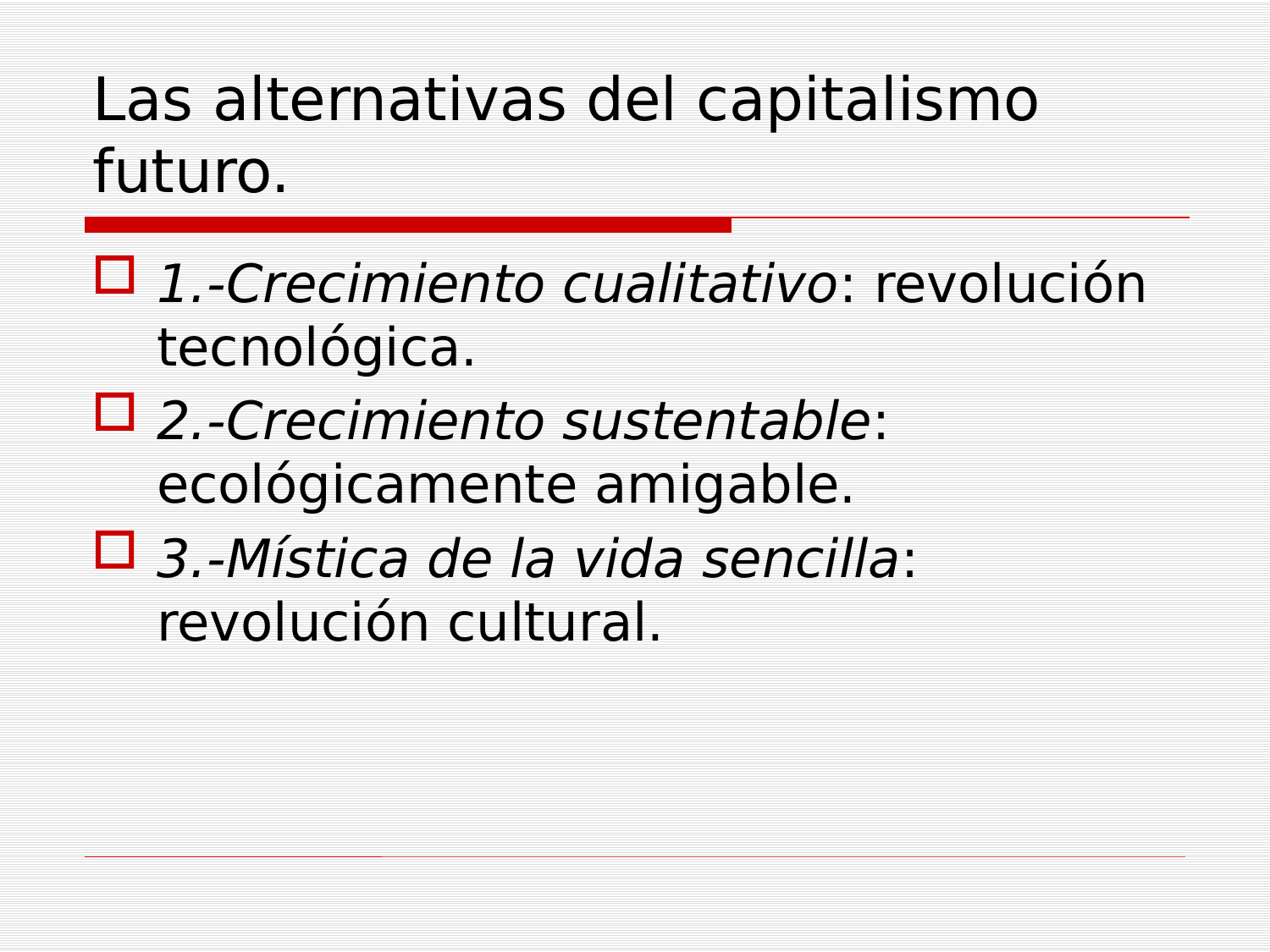

# Las alternativas del capitalismo futuro.
1.-Crecimiento cualitativo: revolución tecnológica.
2.-Crecimiento sustentable: ecológicamente amigable.
3.-Mística de la vida sencilla: revolución cultural.